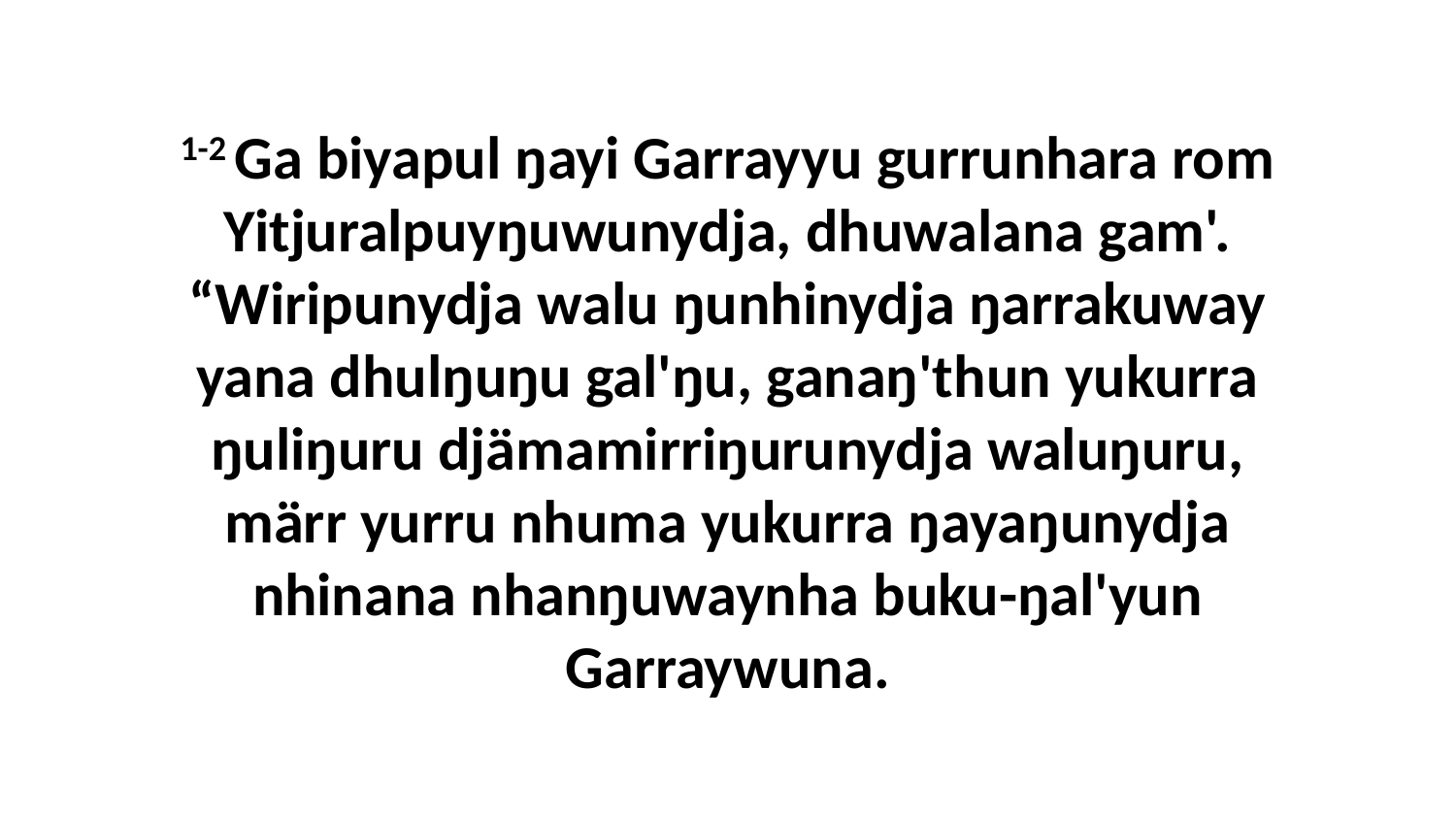

1-2 Ga biyapul ŋayi Garrayyu gurrunhara rom Yitjuralpuyŋuwunydja, dhuwalana gam'. “Wiripunydja walu ŋunhinydja ŋarrakuway yana dhulŋuŋu gal'ŋu, ganaŋ'thun yukurra ŋuliŋuru djämamirriŋurunydja waluŋuru, märr yurru nhuma yukurra ŋayaŋunydja nhinana nhanŋuwaynha buku-ŋal'yun Garraywuna.